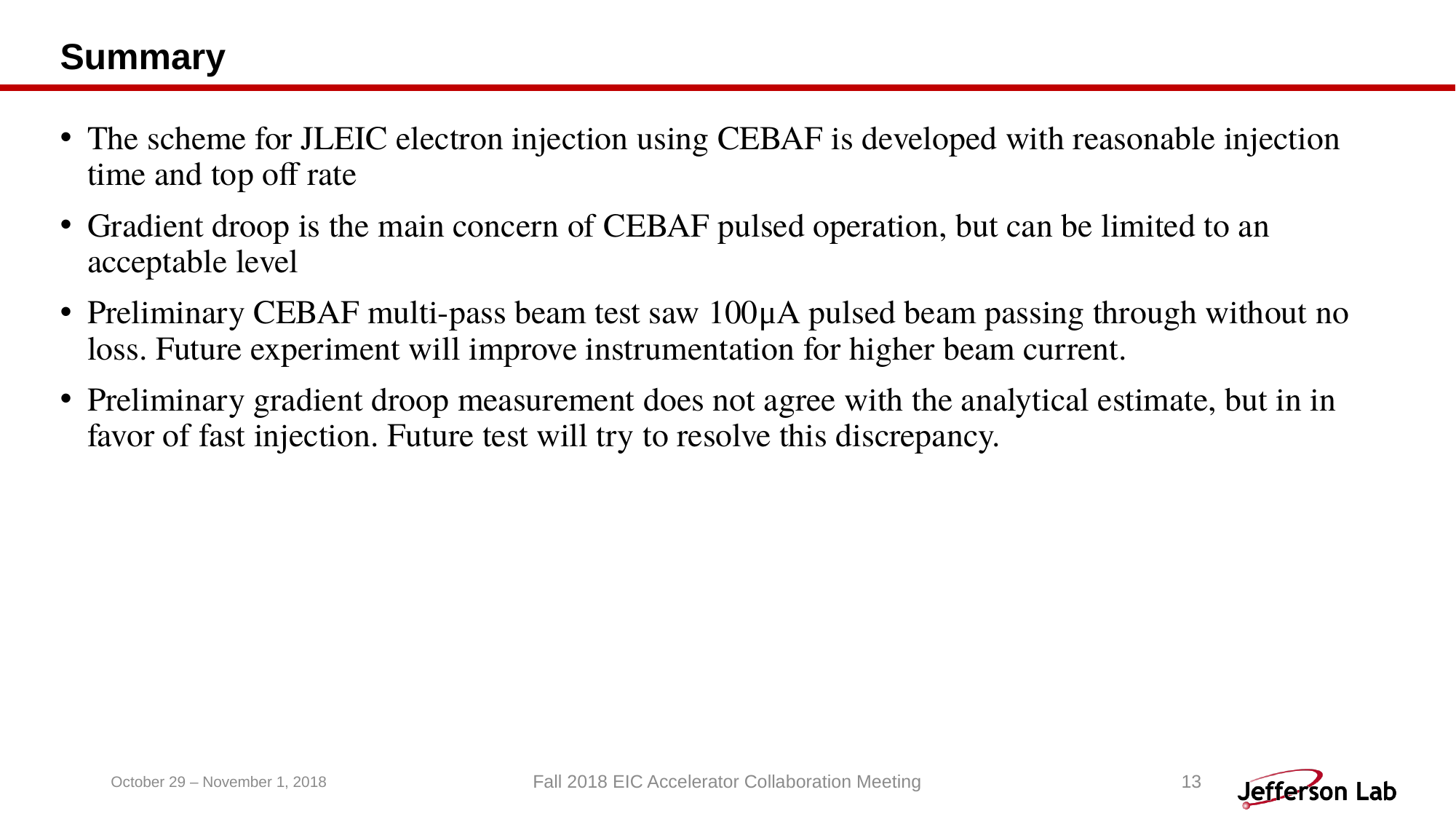

# Summary
The scheme for JLEIC electron injection using CEBAF is developed with reasonable injection time and top off rate
Gradient droop is the main concern of CEBAF pulsed operation, but can be limited to an acceptable level
Preliminary CEBAF multi-pass beam test saw 100μA pulsed beam passing through without no loss. Future experiment will improve instrumentation for higher beam current.
Preliminary gradient droop measurement does not agree with the analytical estimate, but in in favor of fast injection. Future test will try to resolve this discrepancy.
October 29 – November 1, 2018
Fall 2018 EIC Accelerator Collaboration Meeting
13